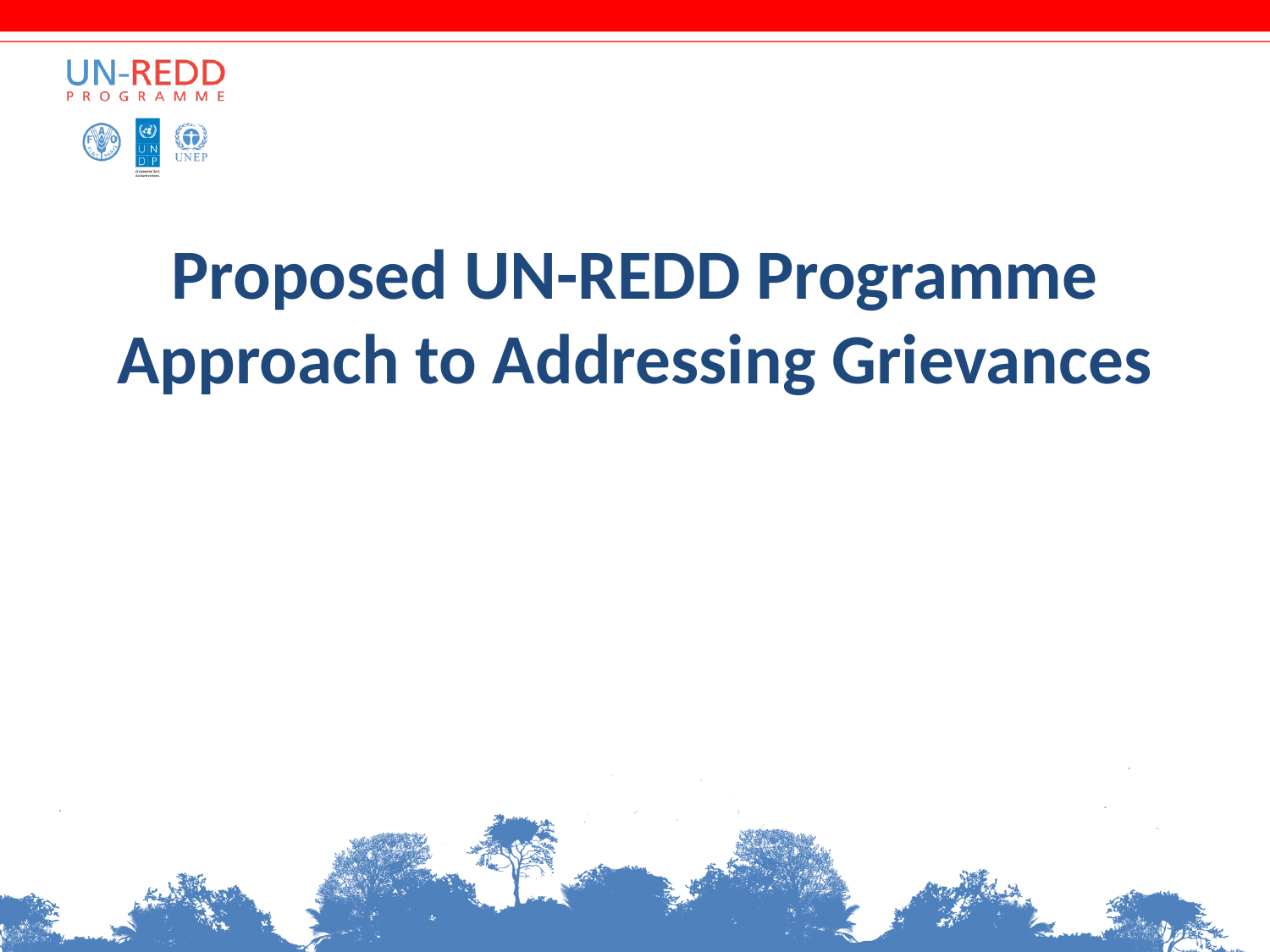

# Proposed UN-REDD Programme Approach to Addressing Grievances